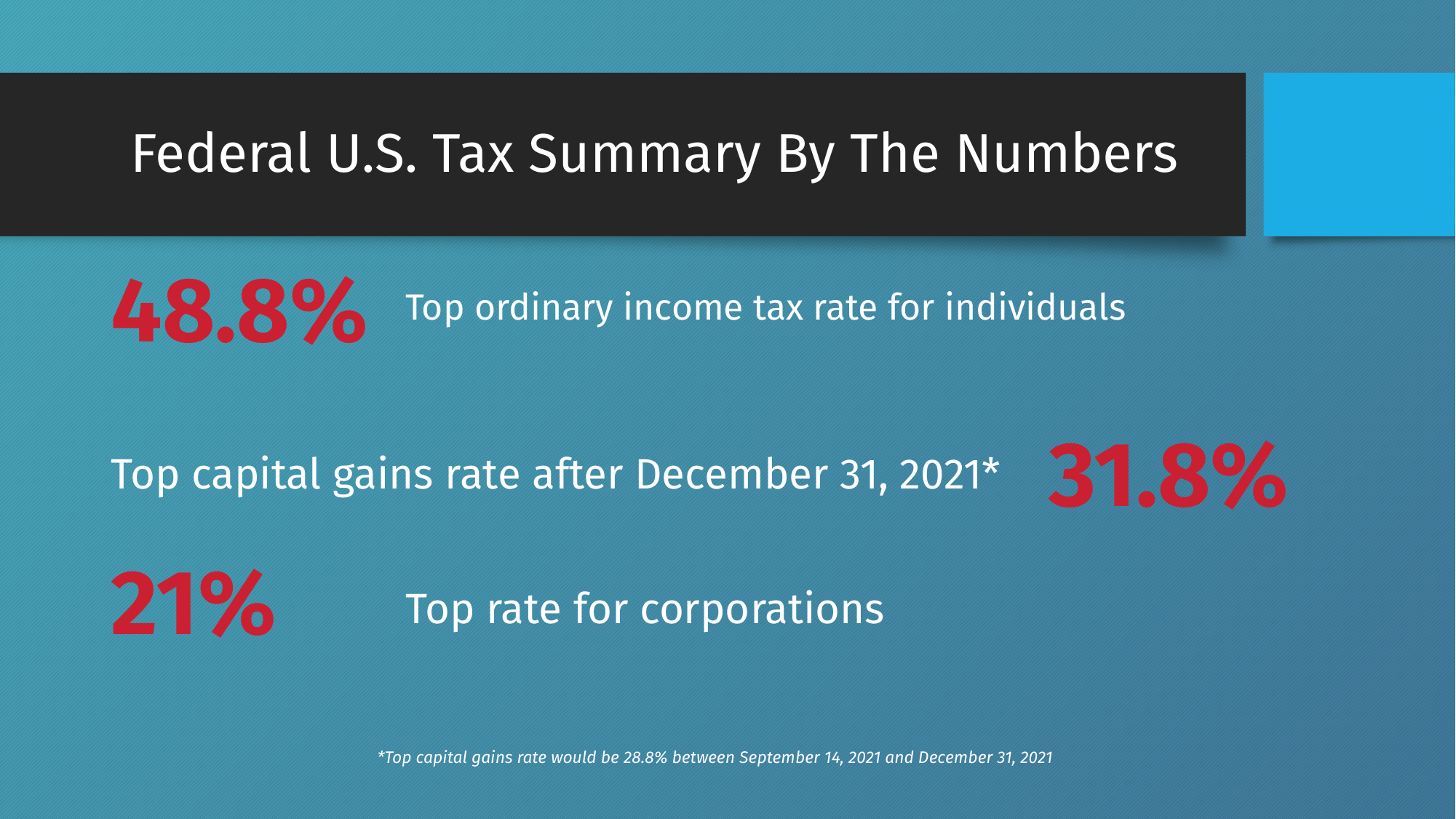

# Federal U.S. Tax Summary By The Numbers
48.8%
Top ordinary income tax rate for individuals
31.8%
Top capital gains rate after December 31, 2021*
21%
Top rate for corporations
*Top capital gains rate would be 28.8% between September 14, 2021 and December 31, 2021